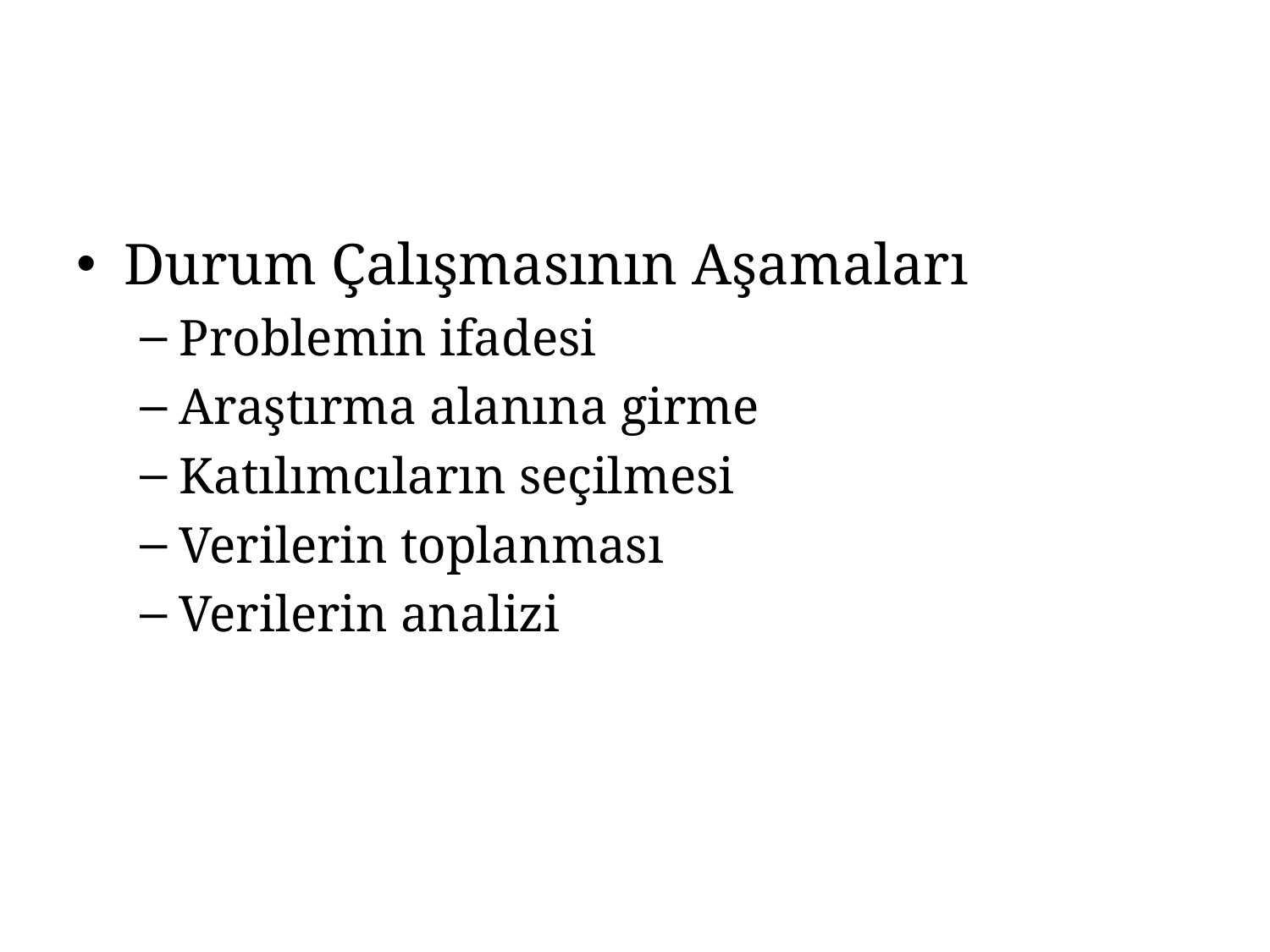

#
Durum Çalışmasının Aşamaları
Problemin ifadesi
Araştırma alanına girme
Katılımcıların seçilmesi
Verilerin toplanması
Verilerin analizi